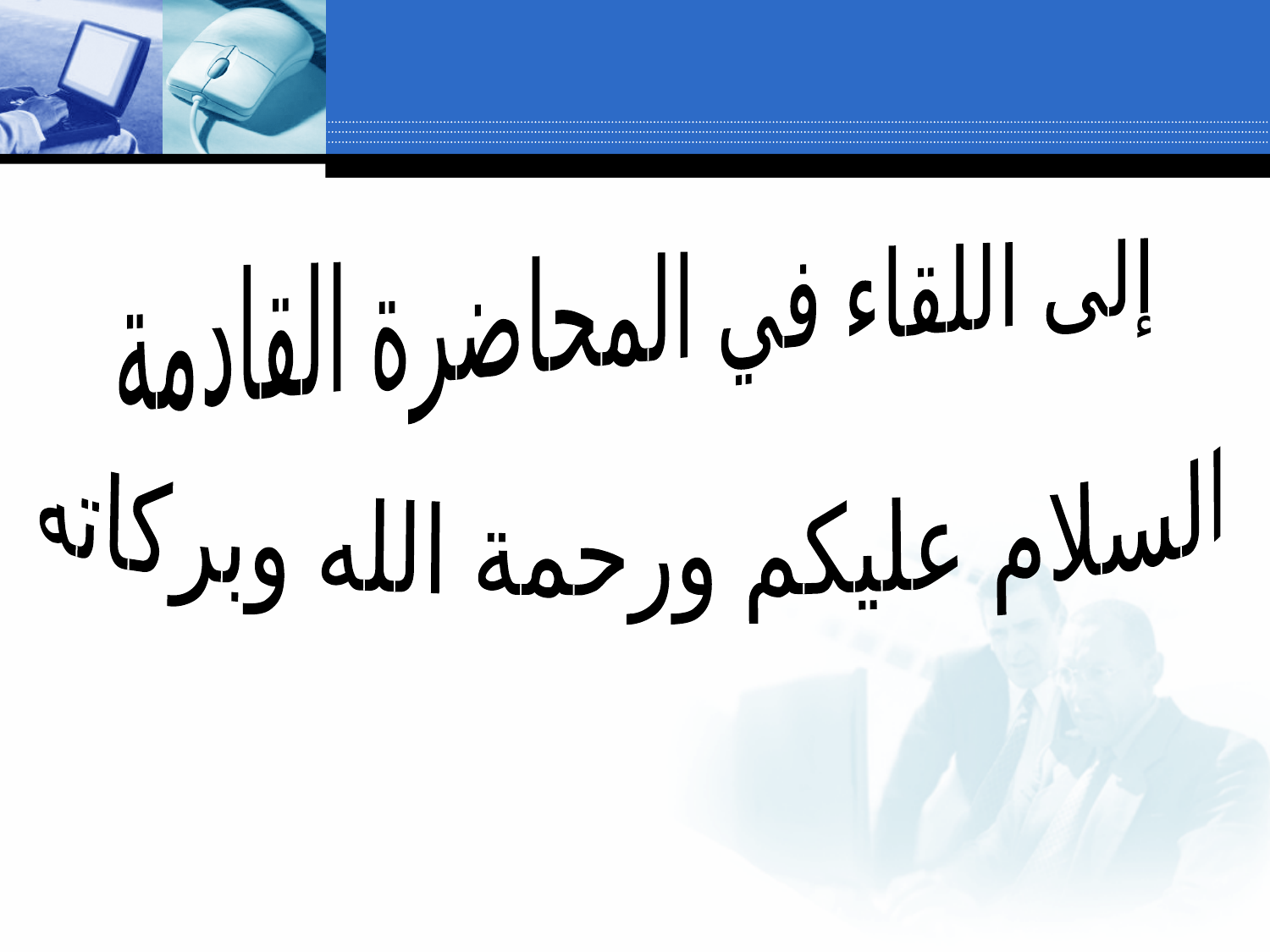

إلى اللقاء في المحاضرة القادمة
السلام عليكم ورحمة الله وبركاته